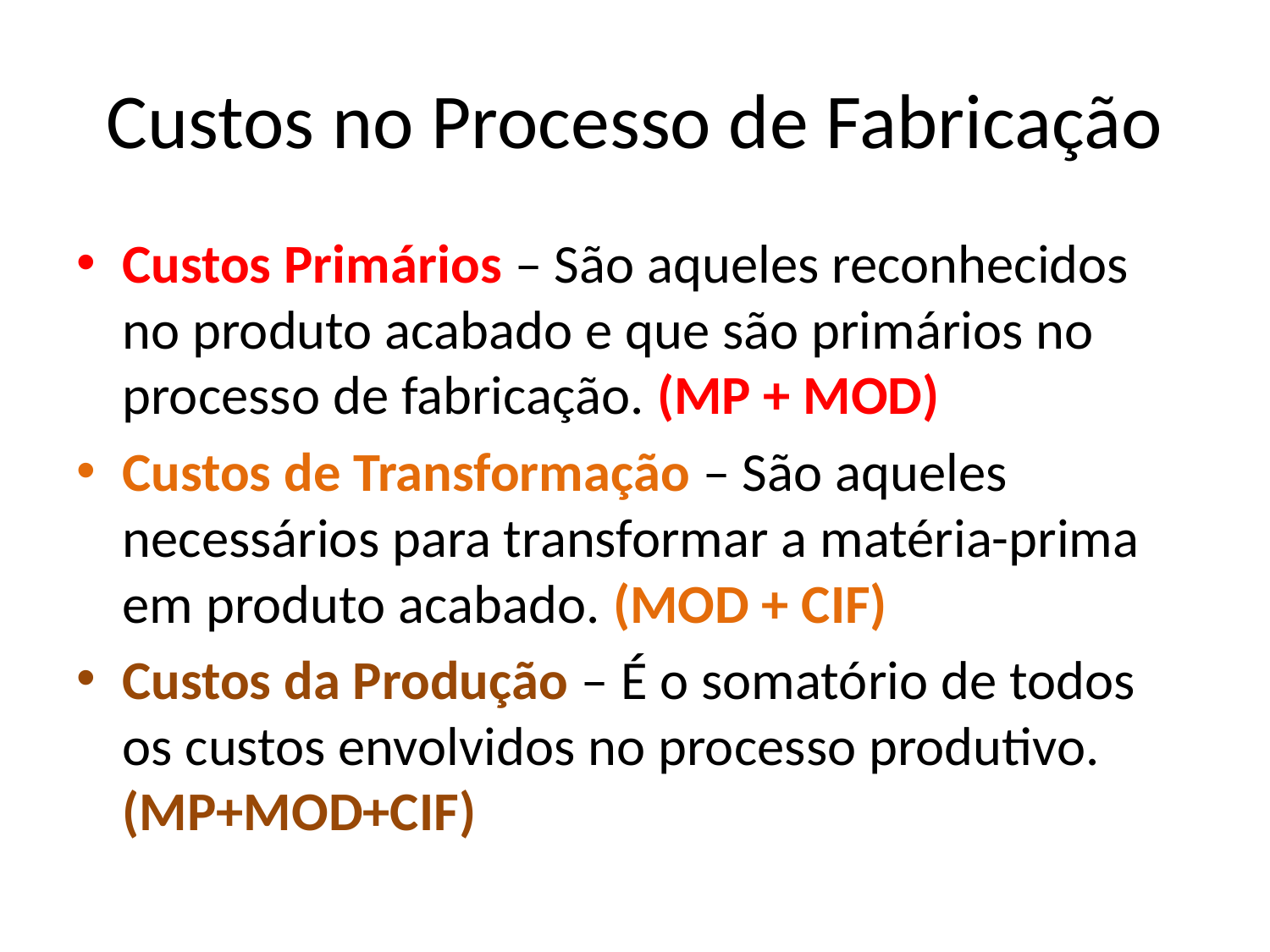

# Custos no Processo de Fabricação
Custos Primários – São aqueles reconhecidos no produto acabado e que são primários no processo de fabricação. (MP + MOD)
Custos de Transformação – São aqueles necessários para transformar a matéria-prima em produto acabado. (MOD + CIF)
Custos da Produção – É o somatório de todos os custos envolvidos no processo produtivo. (MP+MOD+CIF)